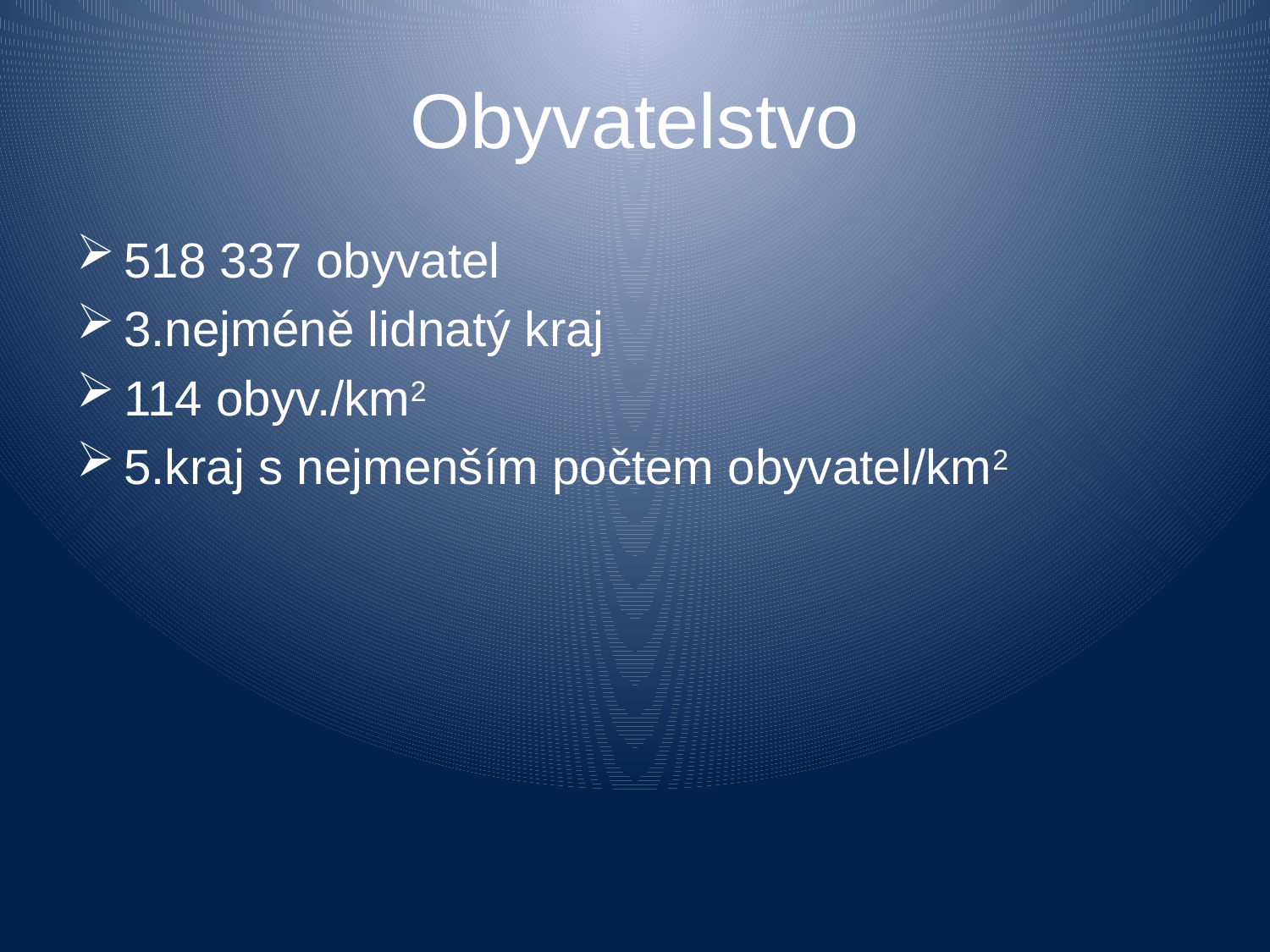

# Obyvatelstvo
518 337 obyvatel
3.nejméně lidnatý kraj
114 obyv./km2
5.kraj s nejmenším počtem obyvatel/km2